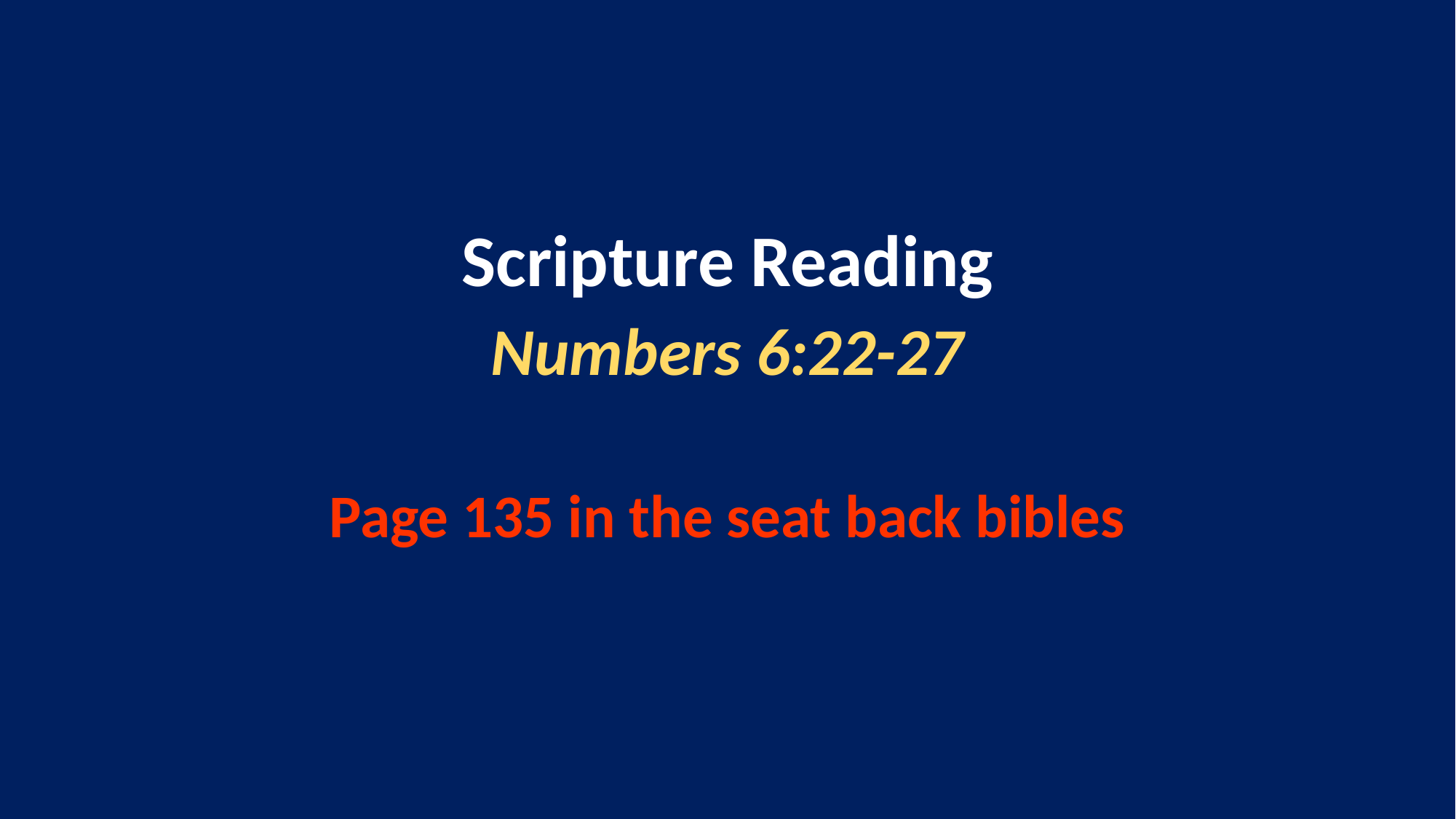

Scripture Reading
Numbers 6:22-27

Page 135 in the seat back bibles